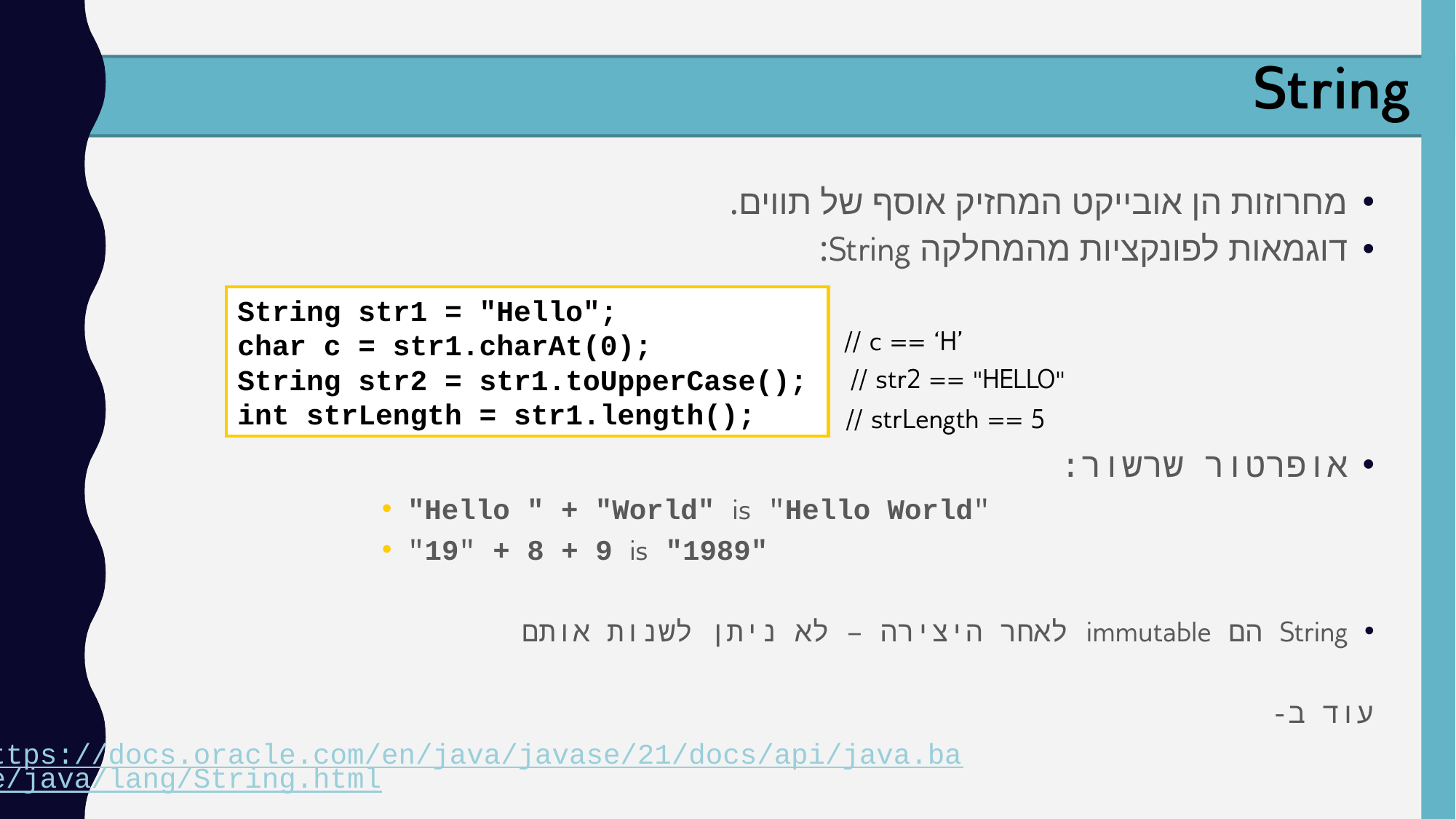

String

מחרוזות הן אובייקט המחזיק אוסף של תווים.
דוגמאות לפונקציות מהמחלקה String:

אופרטור שרשור:
"Hello " + "World" is "Hello World"
"19" + 8 + 9 is "1989"

String הם immutable לאחר היצירה – לא ניתן לשנות אותם

עוד ב-
https://docs.oracle.com/en/java/javase/21/docs/api/java.base/java/lang/String.html

String str1 = "Hello";
char c = str1.charAt(0);
String str2 = str1.toUpperCase();
int strLength = str1.length();
// c == ‘H’
// str2 == "HELLO"
// strLength == 5